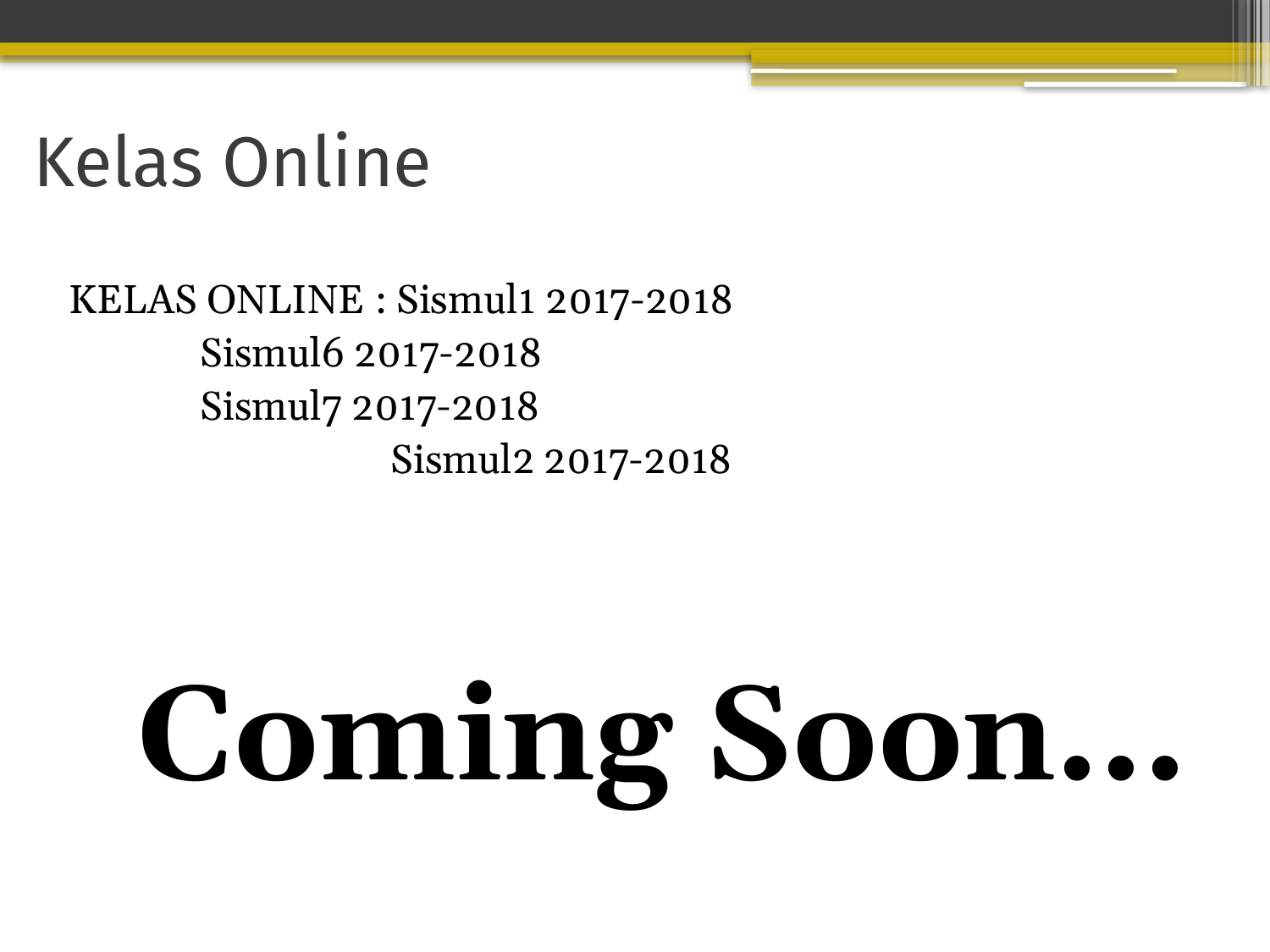

# Kelas Online

KELAS ONLINE : Sismul1 2017-2018
			          Sismul6 2017-2018
			          Sismul7 2017-2018
                                 Sismul2 2017-2018

Coming Soon...